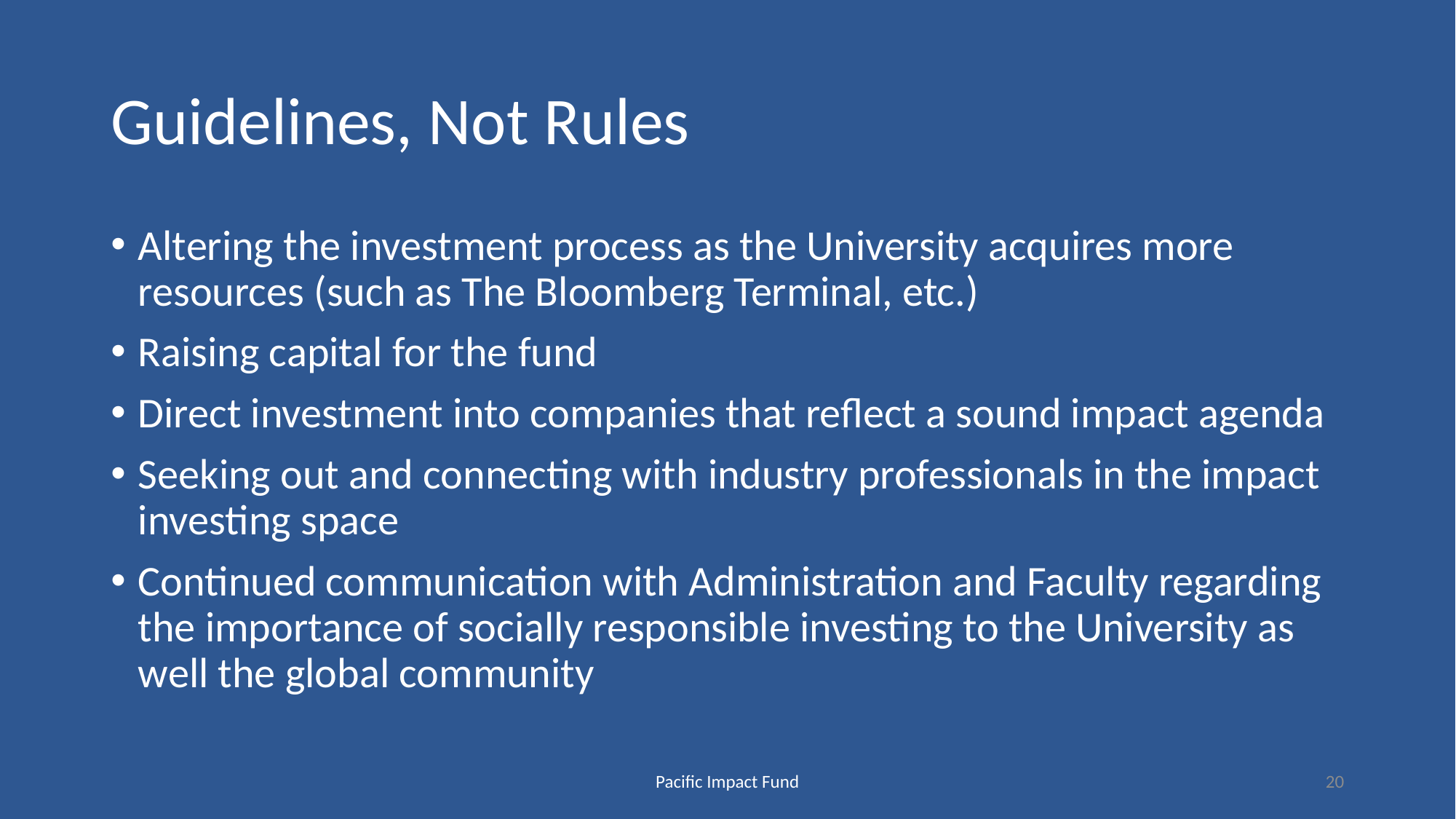

# Guidelines, Not Rules
Altering the investment process as the University acquires more resources (such as The Bloomberg Terminal, etc.)
Raising capital for the fund
Direct investment into companies that reflect a sound impact agenda
Seeking out and connecting with industry professionals in the impact investing space
Continued communication with Administration and Faculty regarding the importance of socially responsible investing to the University as well the global community

Pacific Impact Fund
20